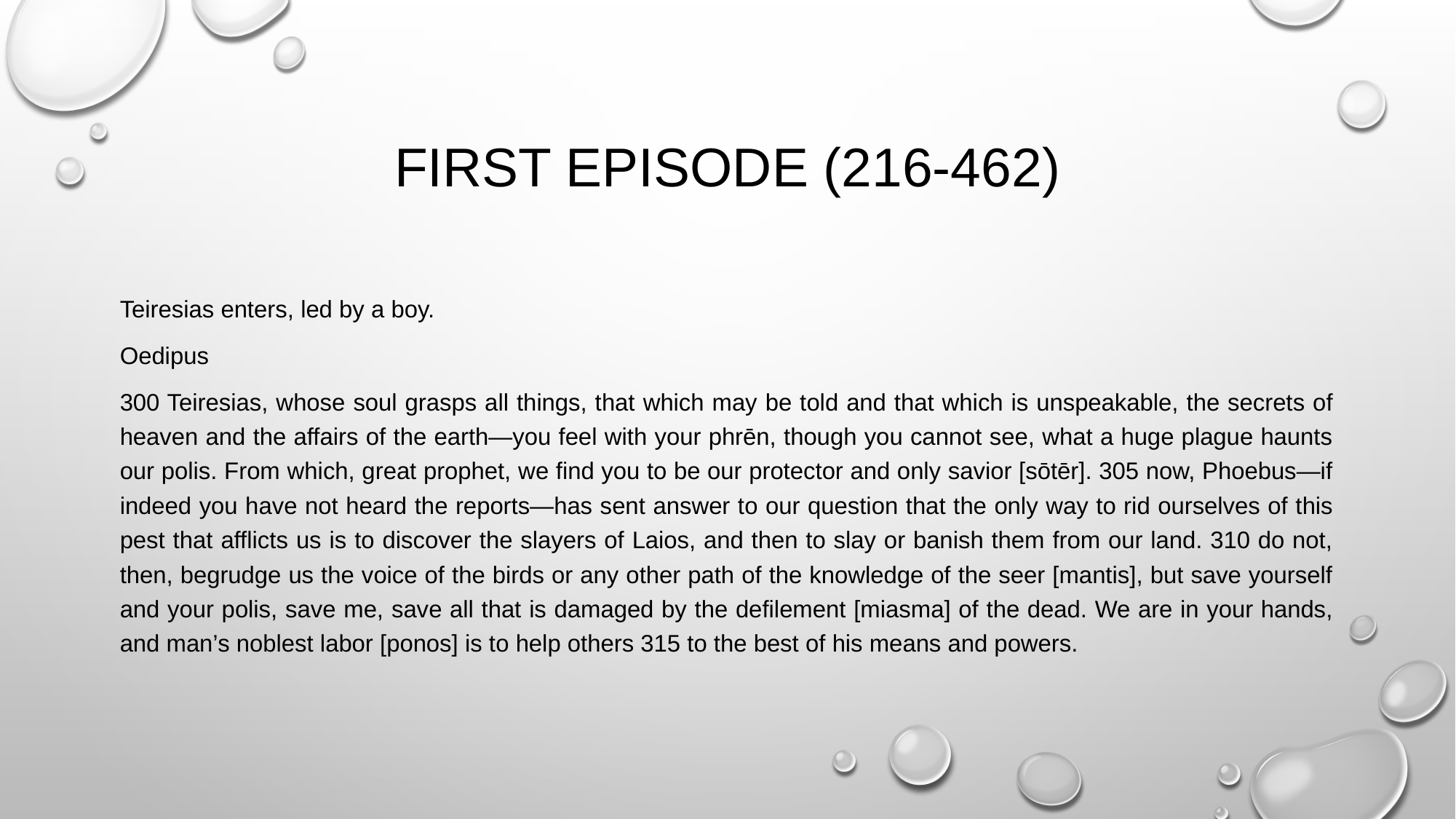

# First Episode (216-462)
Teiresias enters, led by a boy.
Oedipus
300 Teiresias, whose soul grasps all things, that which may be told and that which is unspeakable, the secrets of heaven and the affairs of the earth—you feel with your phrēn, though you cannot see, what a huge plague haunts our polis. From which, great prophet, we find you to be our protector and only savior [sōtēr]. 305 now, Phoebus—if indeed you have not heard the reports—has sent answer to our question that the only way to rid ourselves of this pest that afflicts us is to discover the slayers of Laios, and then to slay or banish them from our land. 310 do not, then, begrudge us the voice of the birds or any other path of the knowledge of the seer [mantis], but save yourself and your polis, save me, save all that is damaged by the defilement [miasma] of the dead. We are in your hands, and man’s noblest labor [ponos] is to help others 315 to the best of his means and powers.